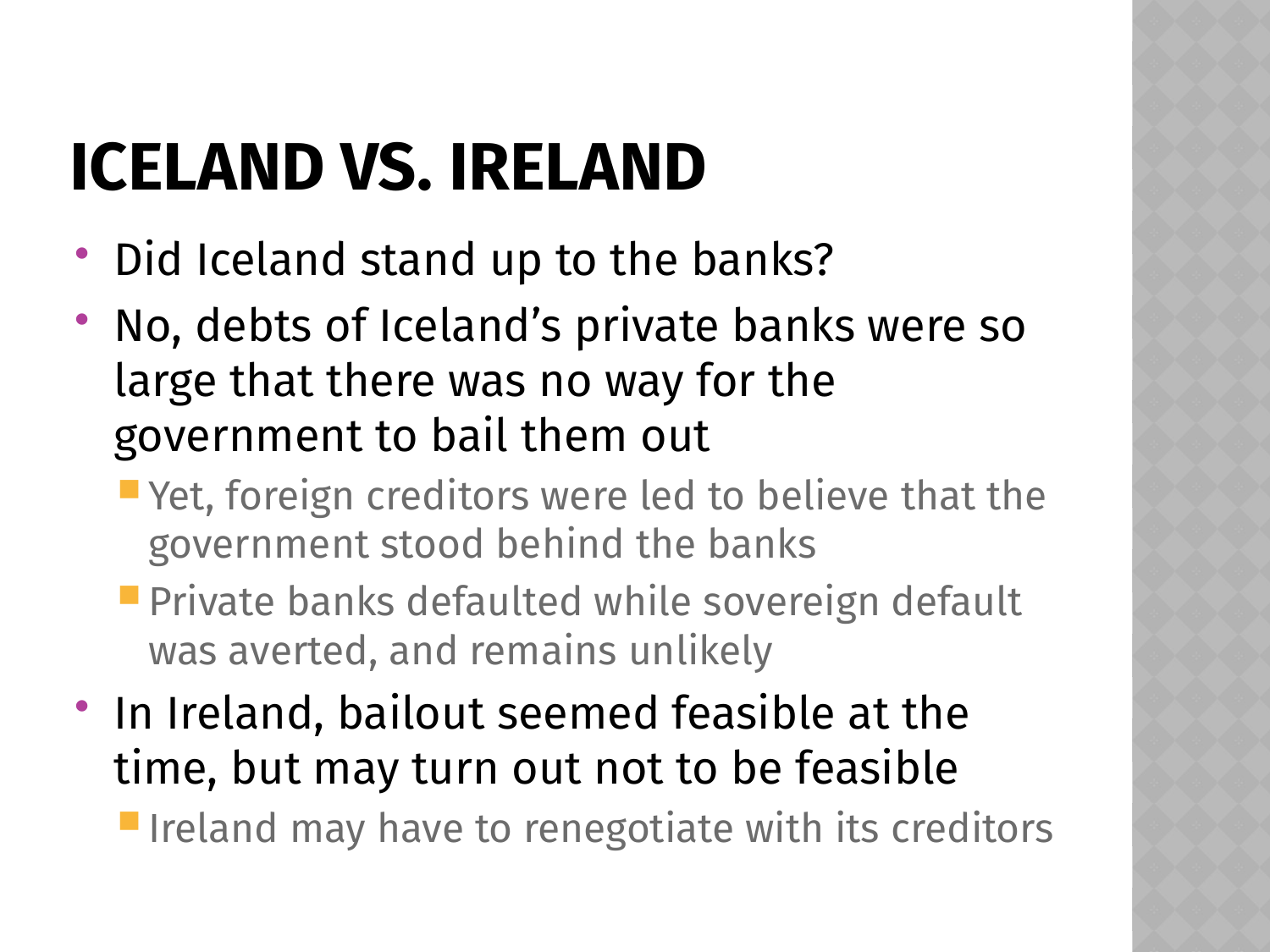

# Iceland vs. ireland
Did Iceland stand up to the banks?
No, debts of Iceland’s private banks were so large that there was no way for the government to bail them out
Yet, foreign creditors were led to believe that the government stood behind the banks
Private banks defaulted while sovereign default was averted, and remains unlikely
In Ireland, bailout seemed feasible at the time, but may turn out not to be feasible
Ireland may have to renegotiate with its creditors